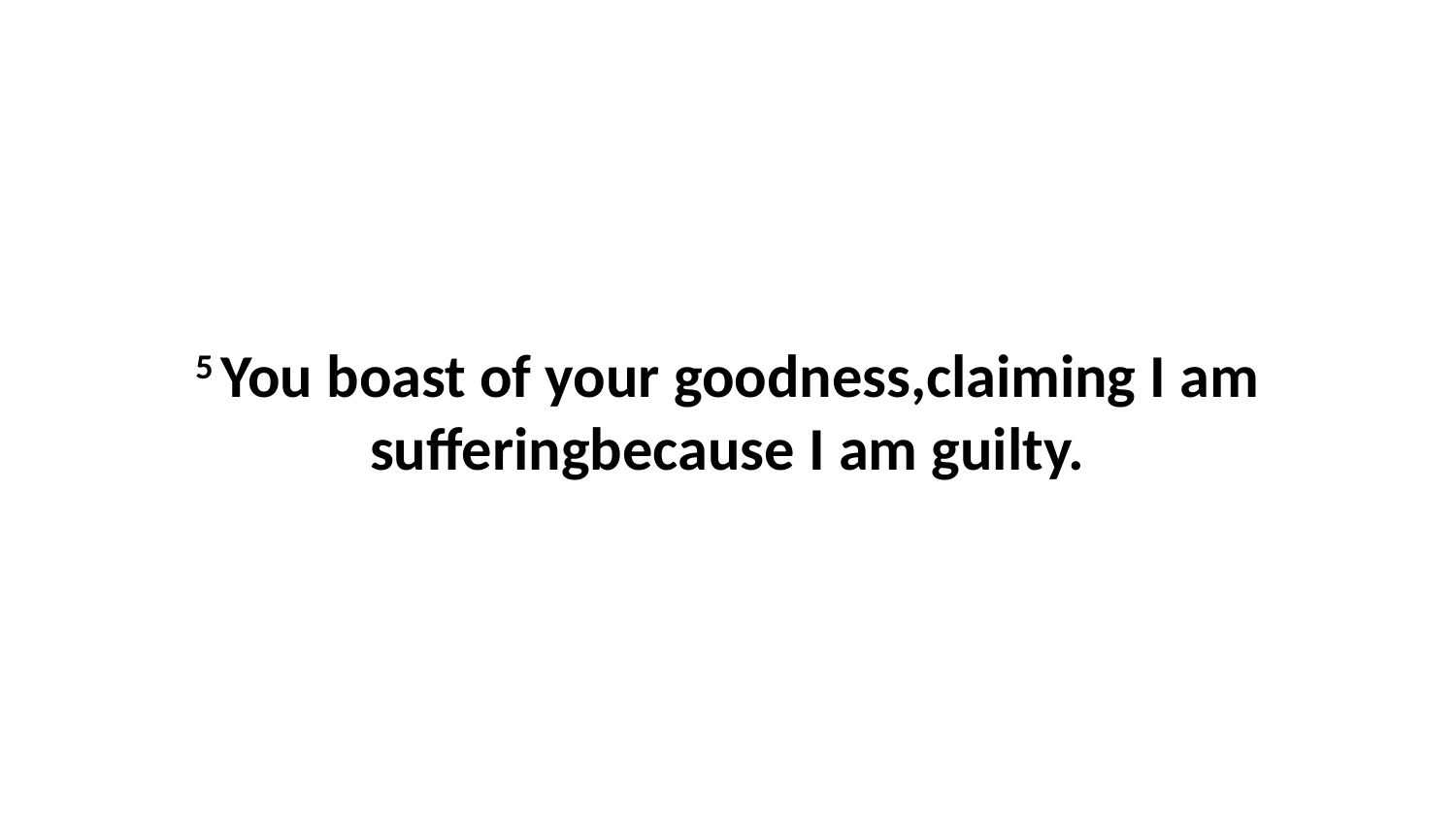

5 You boast of your goodness,claiming I am sufferingbecause I am guilty.